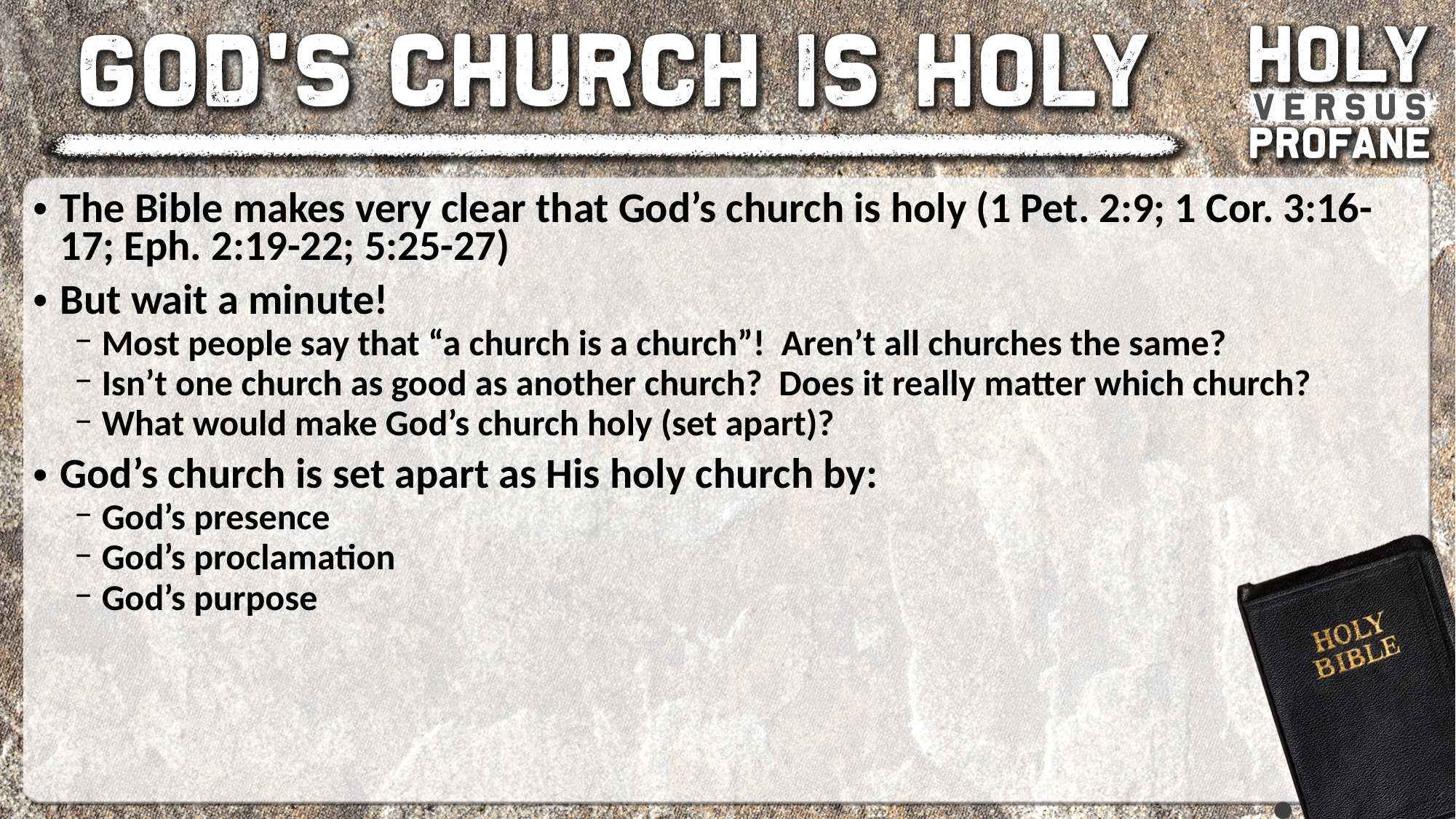

The Bible makes very clear that God’s church is holy (1 Pet. 2:9; 1 Cor. 3:16-17; Eph. 2:19-22; 5:25-27)
But wait a minute!
Most people say that “a church is a church”!  Aren’t all churches the same?
Isn’t one church as good as another church?  Does it really matter which church?
What would make God’s church holy (set apart)?
God’s church is set apart as His holy church by:
God’s presence
God’s proclamation
God’s purpose